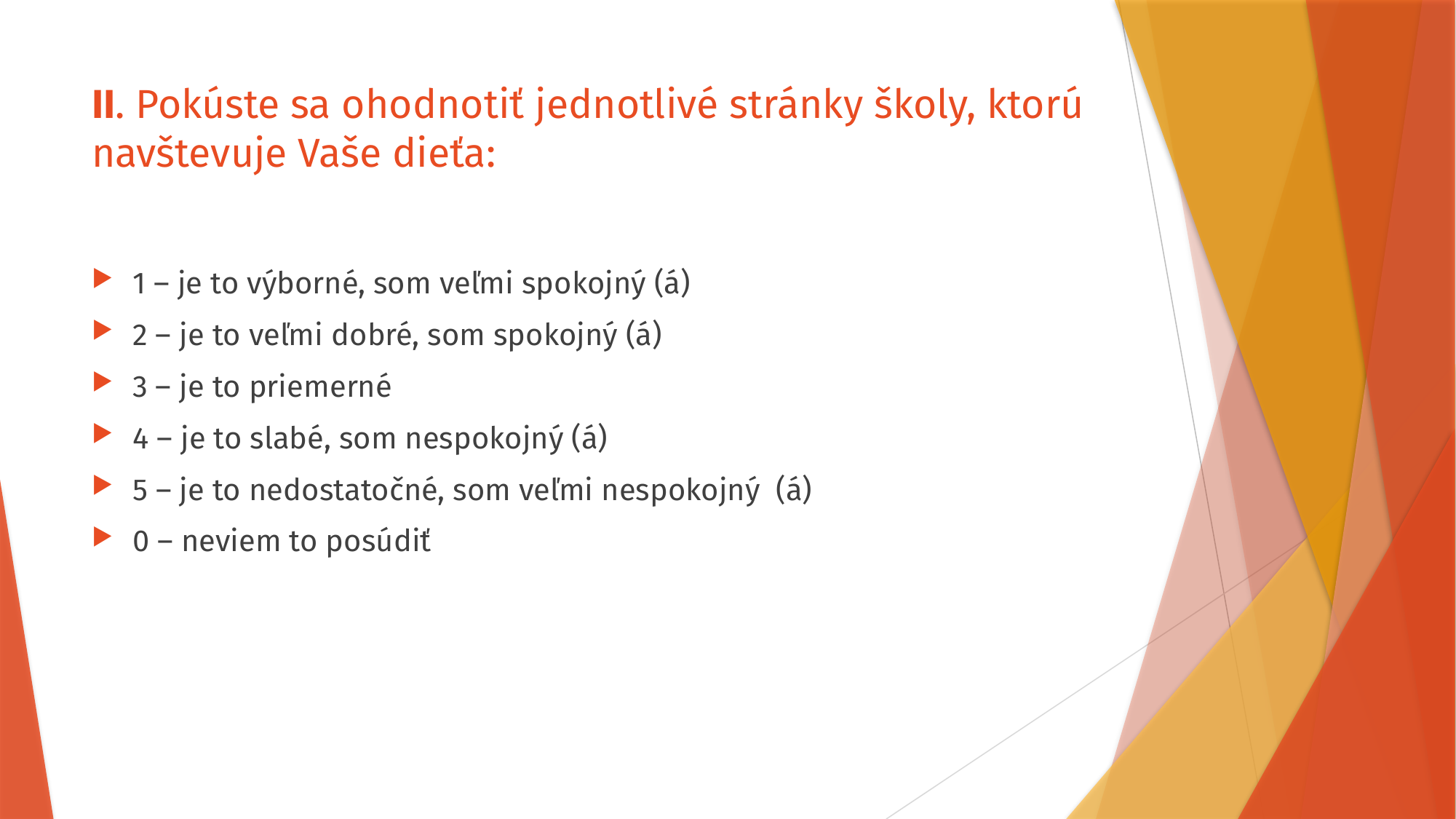

# II. Pokúste sa ohodnotiť jednotlivé stránky školy, ktorú navštevuje Vaše dieťa:
1 – je to výborné, som veľmi spokojný (á)
2 – je to veľmi dobré, som spokojný (á)
3 – je to priemerné
4 – je to slabé, som nespokojný (á)
5 – je to nedostatočné, som veľmi nespokojný  (á)
0 – neviem to posúdiť